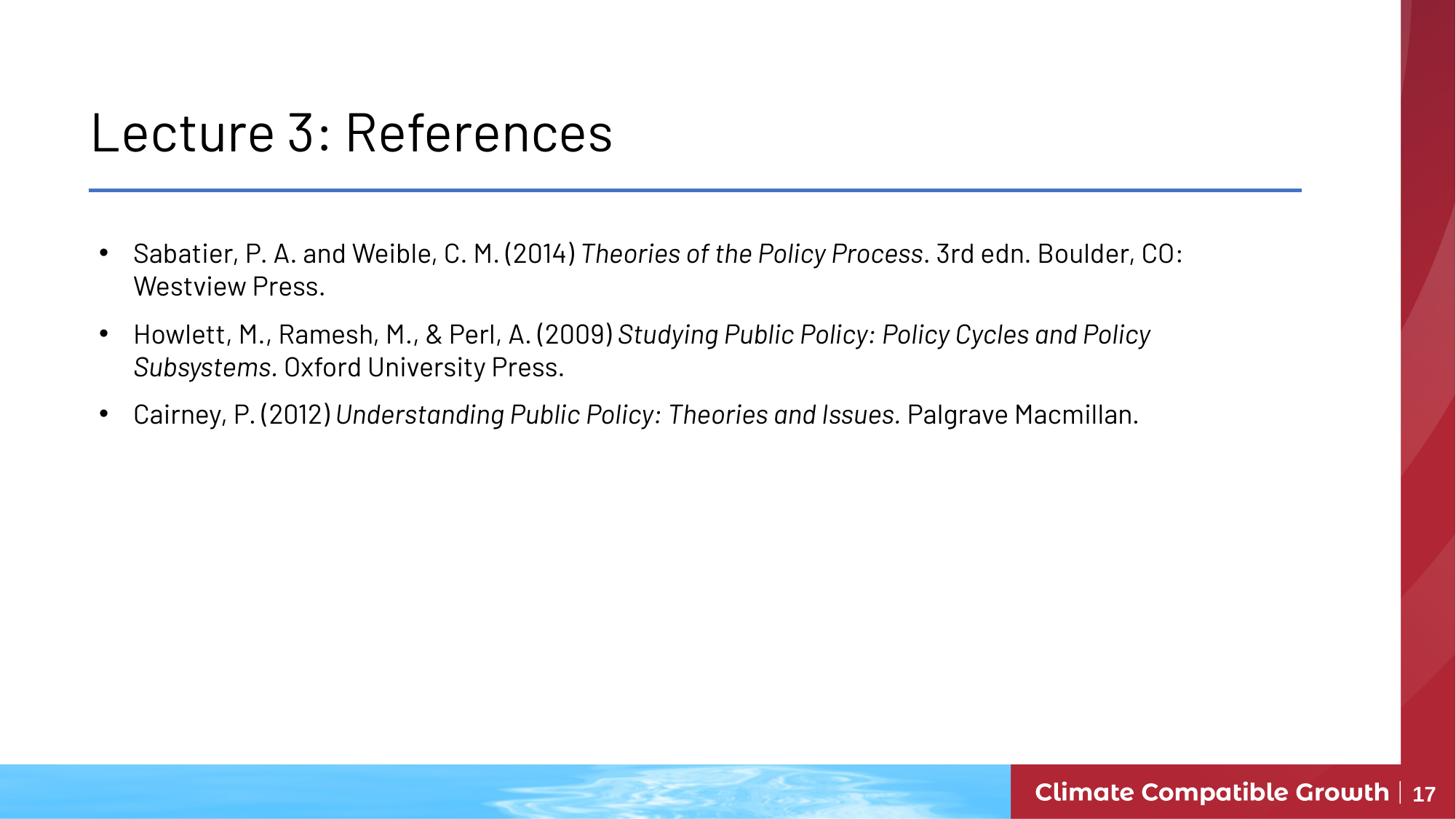

# Lecture 3: References
Sabatier, P. A. and Weible, C. M. (2014) Theories of the Policy Process. 3rd edn. Boulder, CO: Westview Press.
Howlett, M., Ramesh, M., & Perl, A. (2009) Studying Public Policy: Policy Cycles and Policy Subsystems. Oxford University Press.
Cairney, P. (2012) Understanding Public Policy: Theories and Issues. Palgrave Macmillan.

17